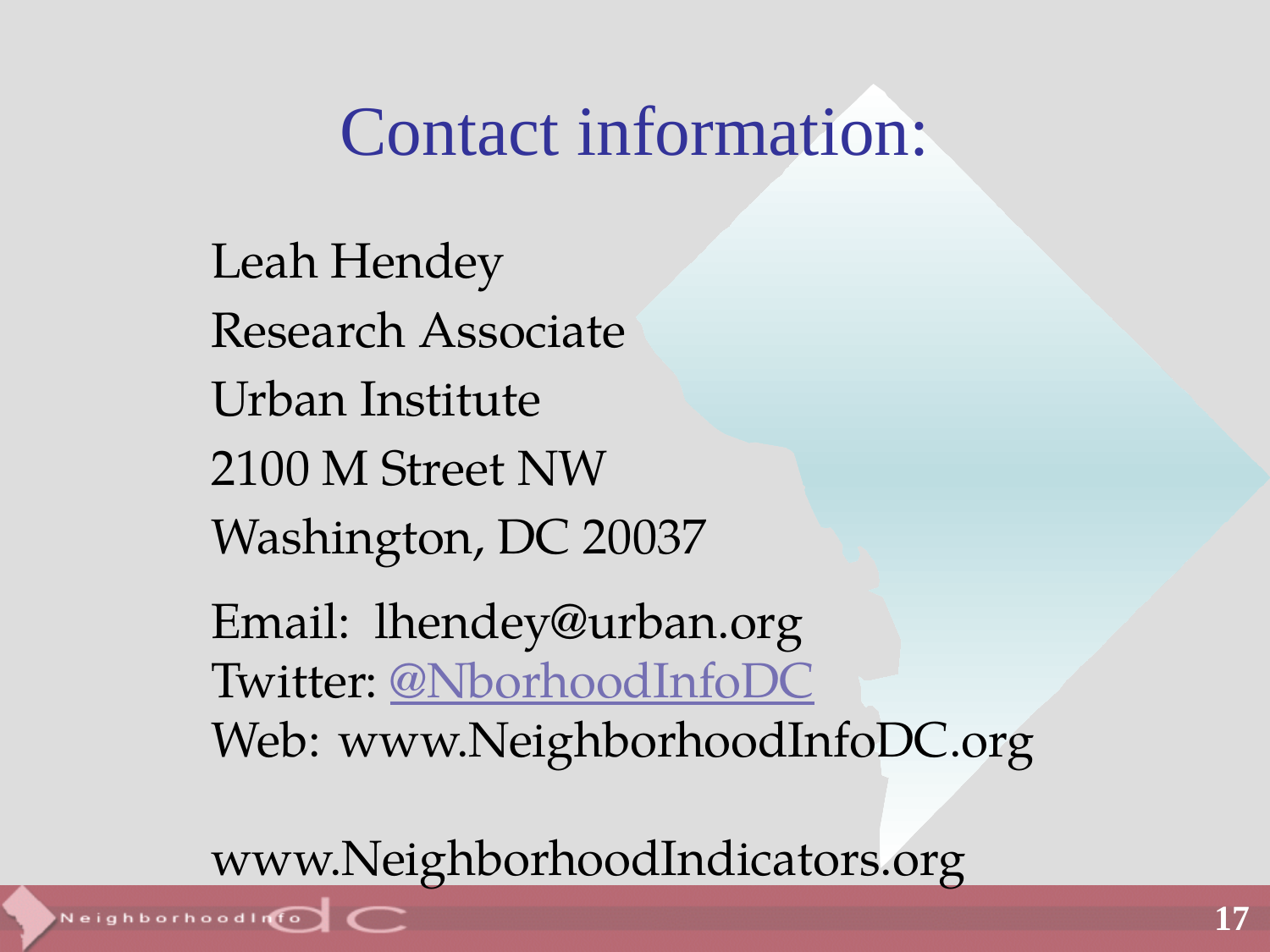

# Contact information:
Leah Hendey
Research Associate
Urban Institute
2100 M Street NW
Washington, DC 20037
Email:  lhendey@urban.org
Twitter: @NborhoodInfoDC
Web:	www.NeighborhoodInfoDC.org
		www.NeighborhoodIndicators.org

17